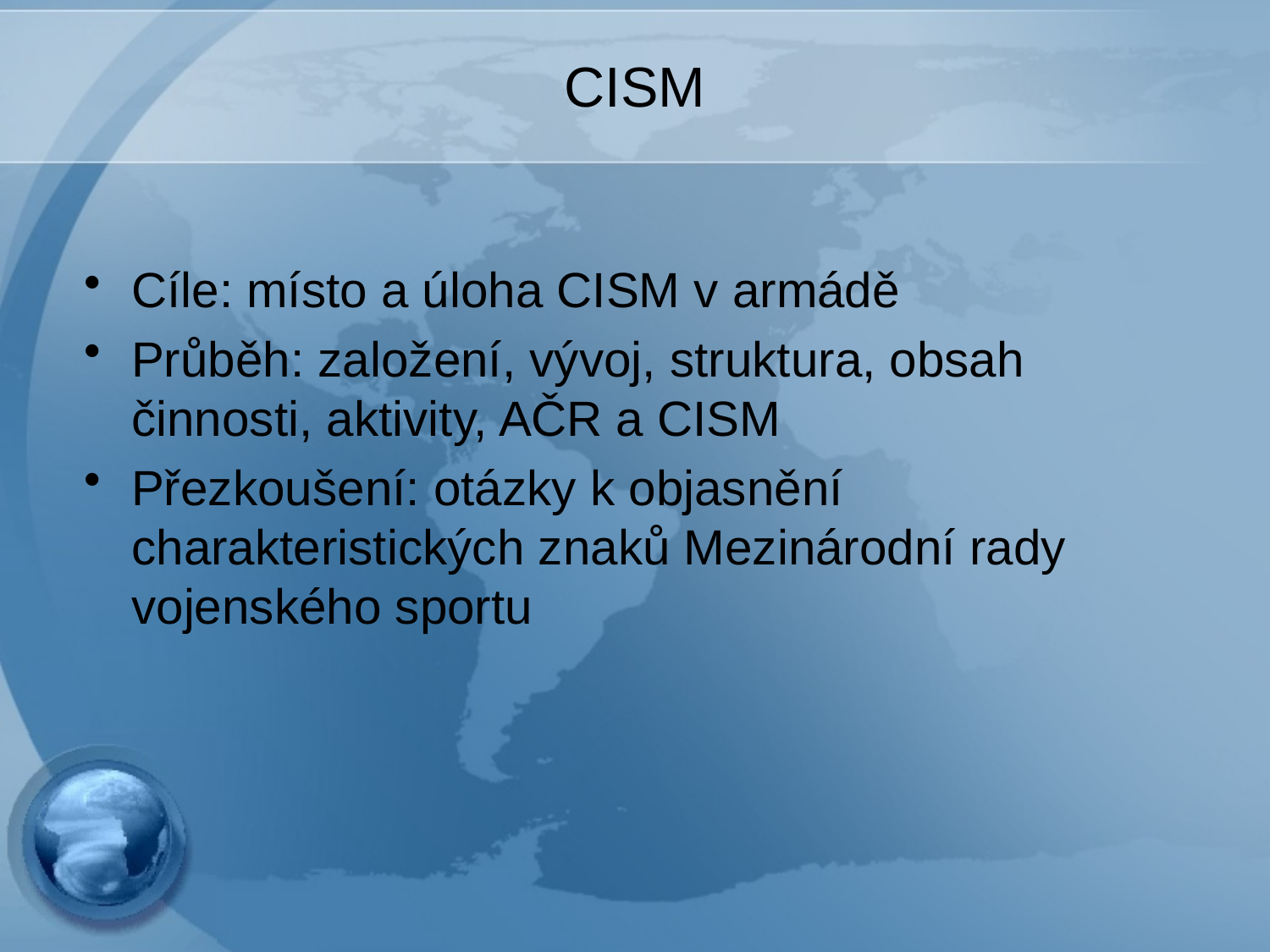

# CISM
Cíle: místo a úloha CISM v armádě
Průběh: založení, vývoj, struktura, obsah činnosti, aktivity, AČR a CISM
Přezkoušení: otázky k objasnění charakteristických znaků Mezinárodní rady vojenského sportu